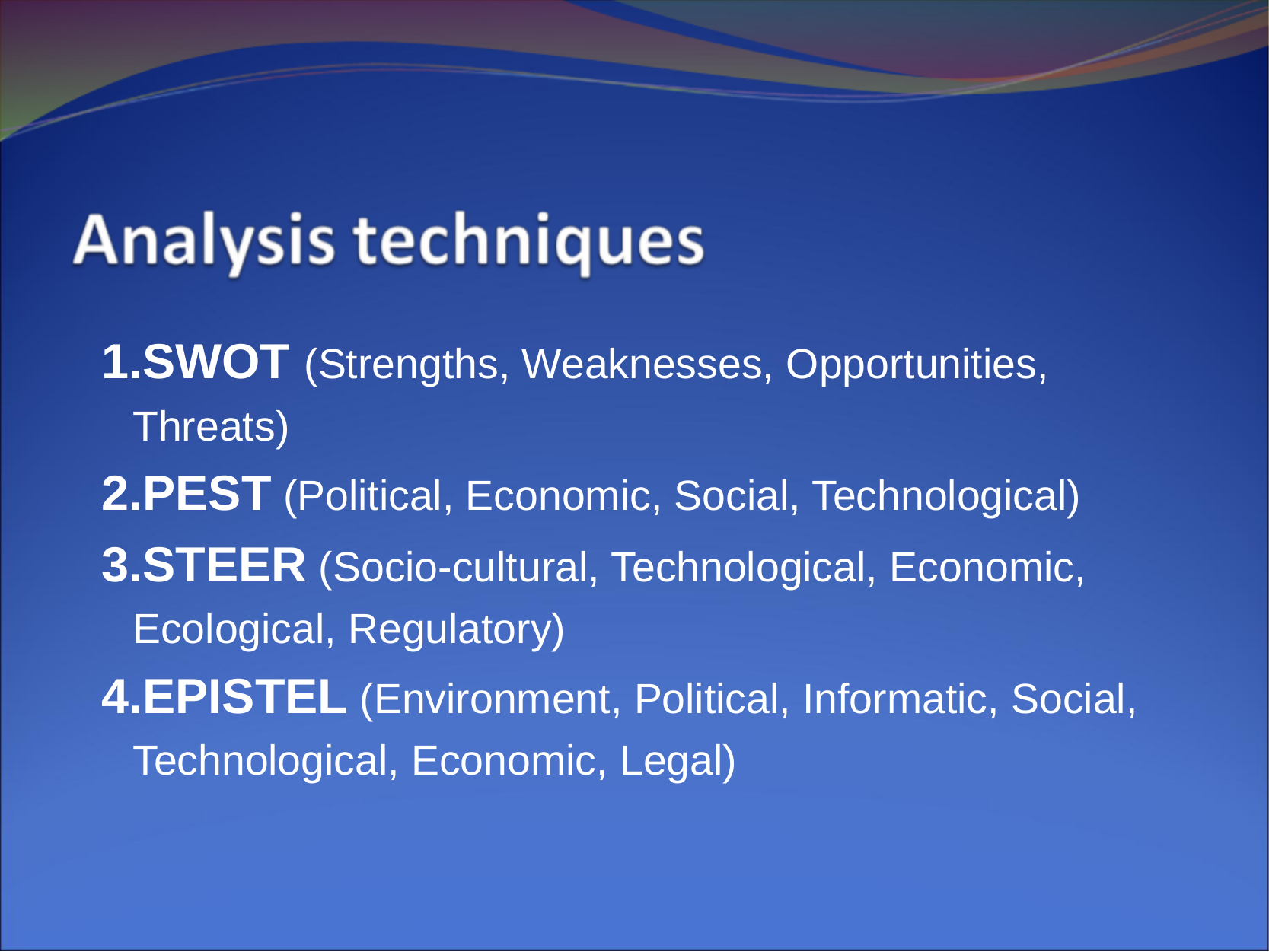

SWOT (Strengths, Weaknesses, Opportunities, Threats)
PEST (Political, Economic, Social, Technological)
STEER (Socio-cultural, Technological, Economic, Ecological, Regulatory)
EPISTEL (Environment, Political, Informatic, Social, Technological, Economic, Legal)